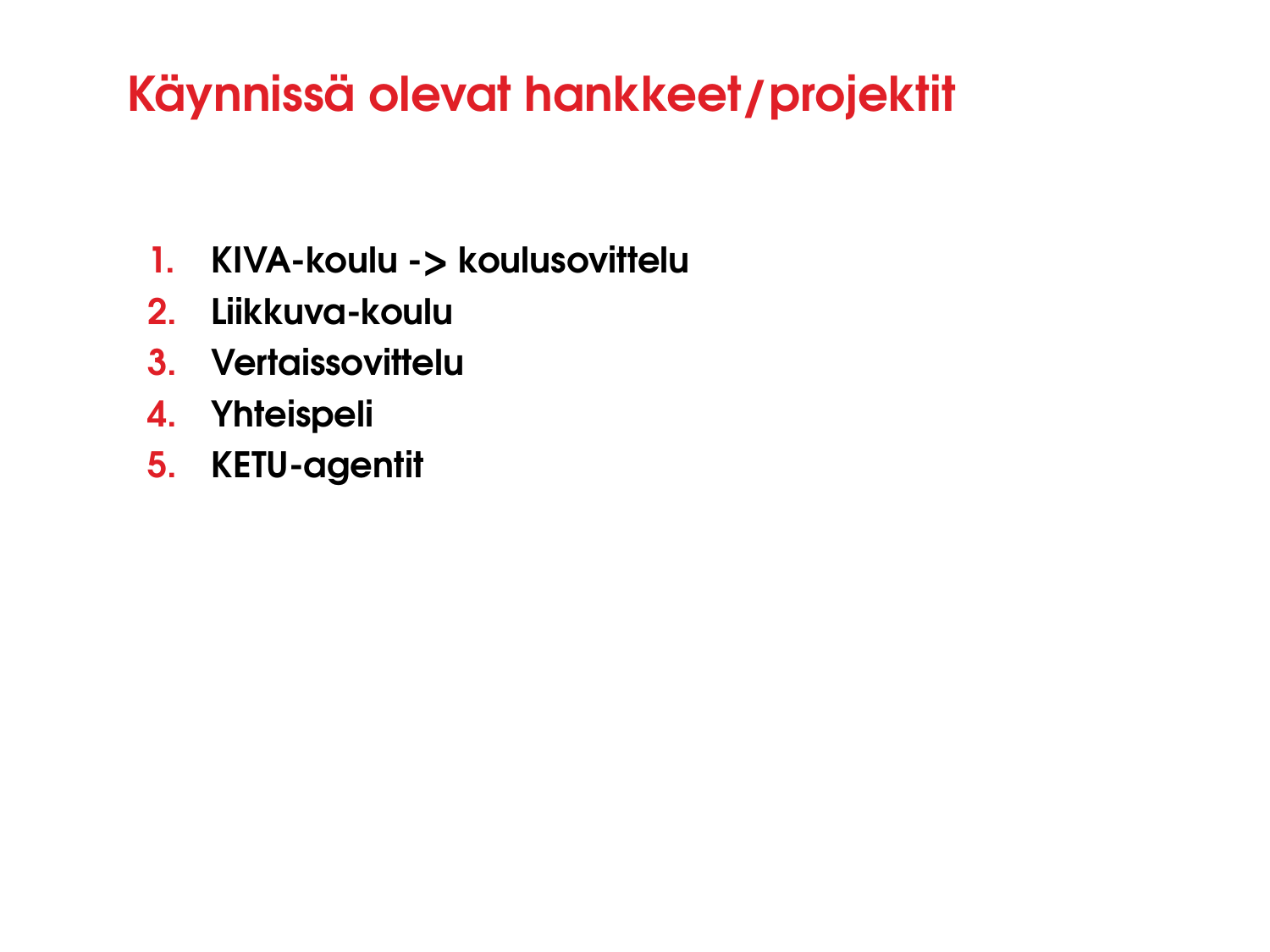

# Käynnissä olevat hankkeet/projektit
KIVA-koulu -> koulusovittelu
Liikkuva-koulu
Vertaissovittelu
Yhteispeli
KETU-agentit